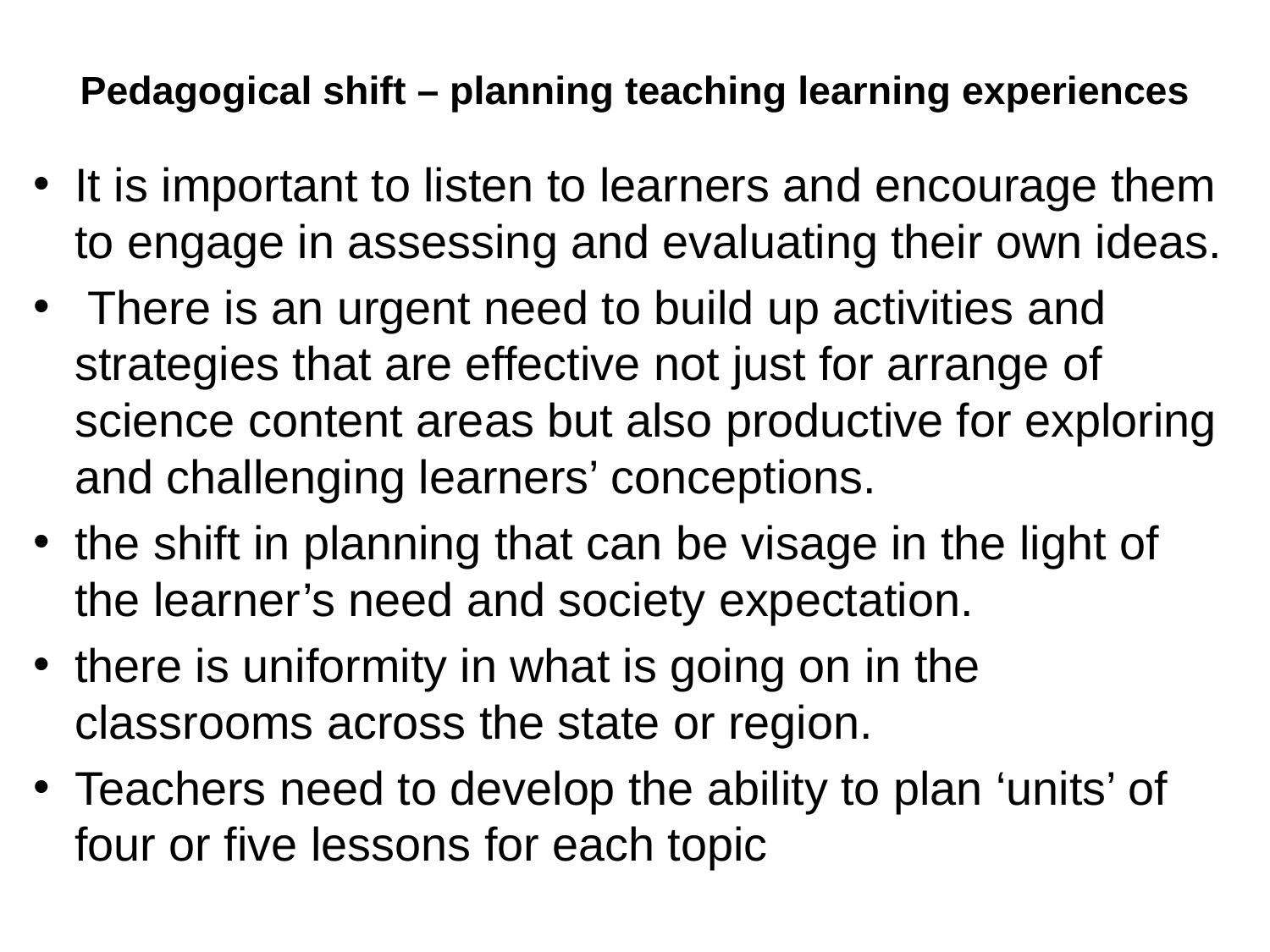

# Pedagogical shift – planning teaching learning experiences
It is important to listen to learners and encourage them to engage in assessing and evaluating their own ideas.
 There is an urgent need to build up activities and strategies that are effective not just for arrange of science content areas but also productive for exploring and challenging learners’ conceptions.
the shift in planning that can be visage in the light of the learner’s need and society expectation.
there is uniformity in what is going on in the classrooms across the state or region.
Teachers need to develop the ability to plan ‘units’ of four or five lessons for each topic